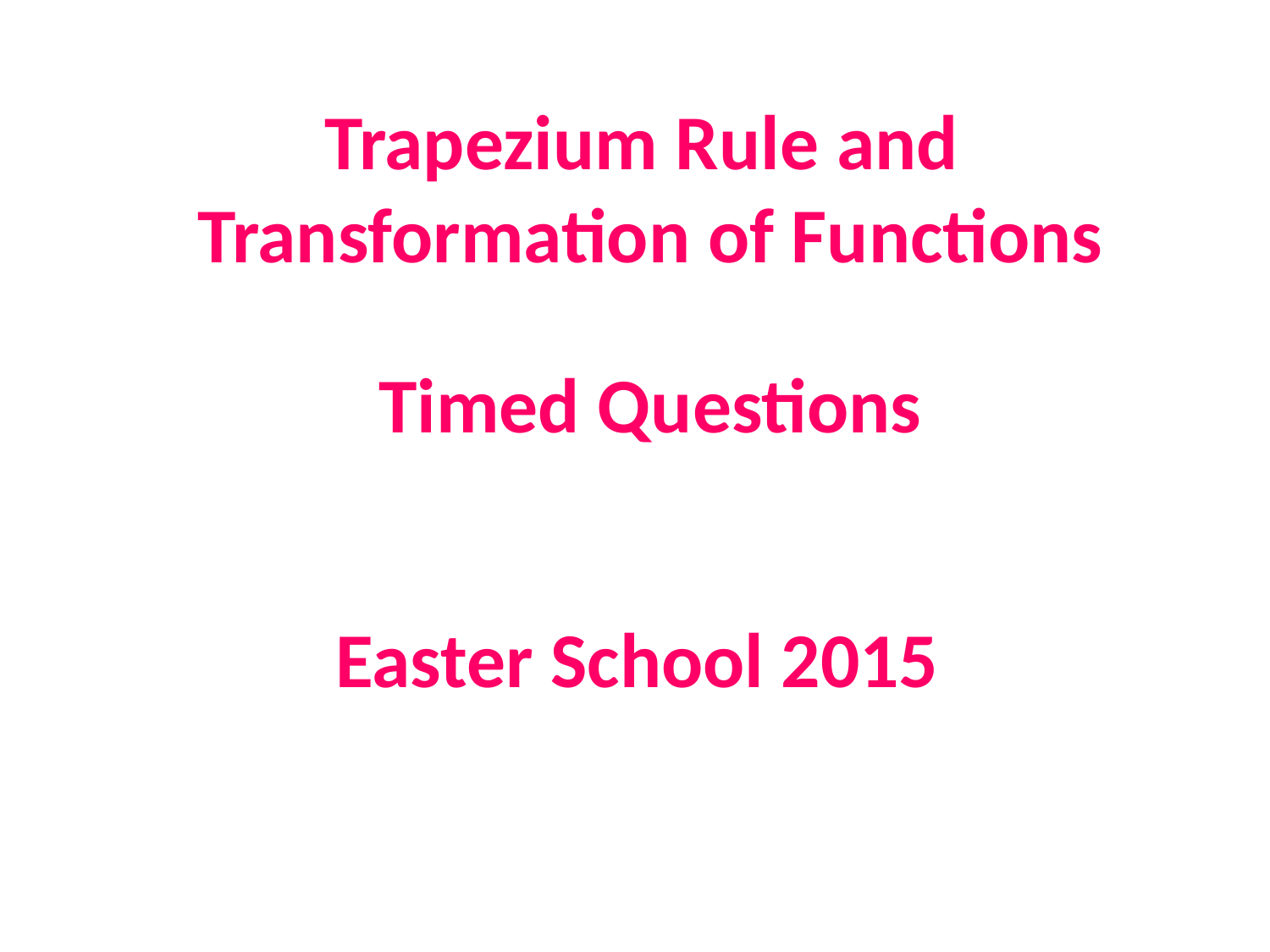

Trapezium Rule and
Transformation of Functions
Timed Questions
Easter School 2015